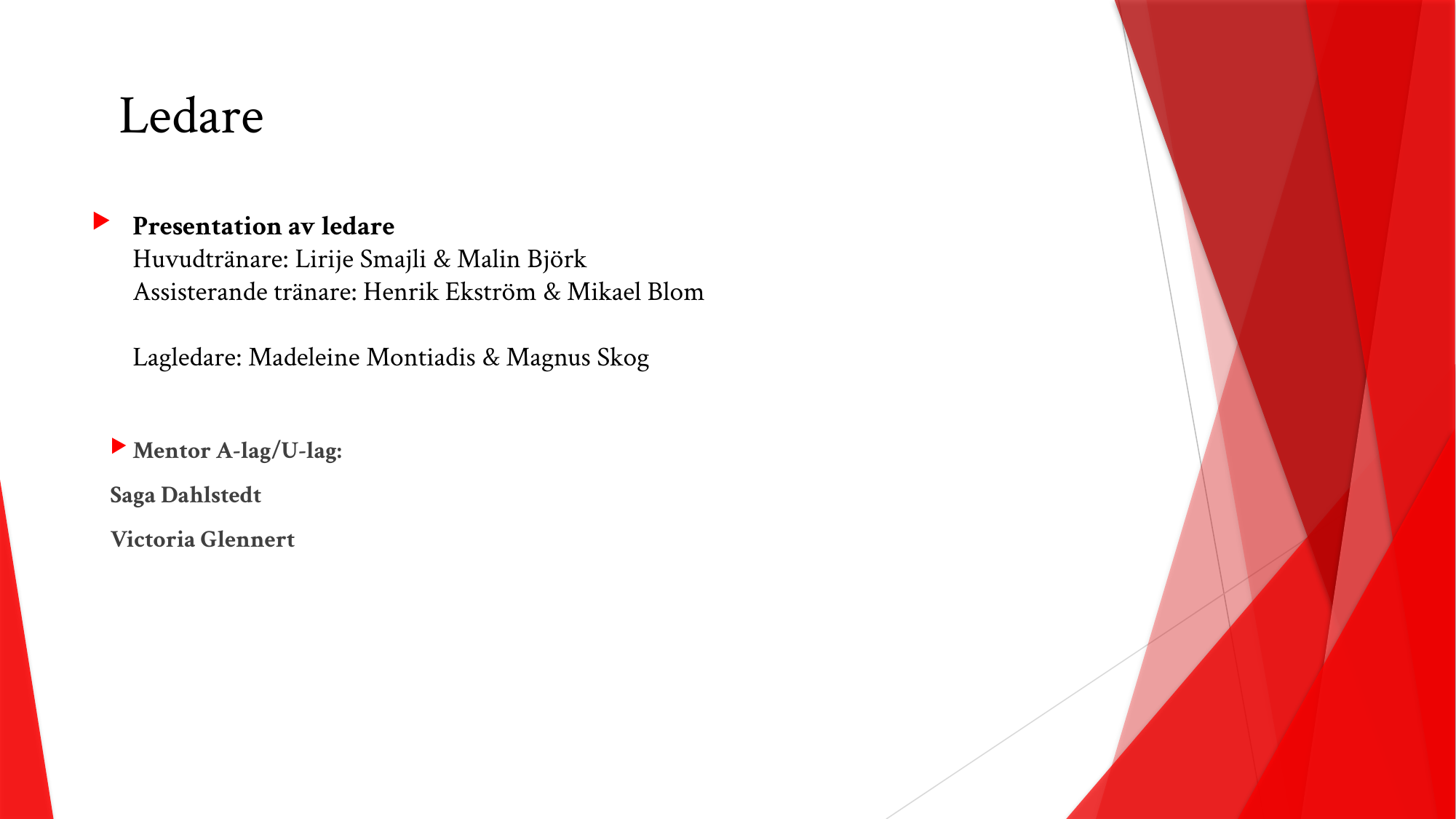

# Ledare
Presentation av ledare
Huvudtränare: Lirije Smajli & Malin Björk
Assisterande tränare: Henrik Ekström & Mikael Blom
Lagledare: Madeleine Montiadis & Magnus Skog

Mentor A-lag/U-lag:
Saga Dahlstedt
Victoria Glennert